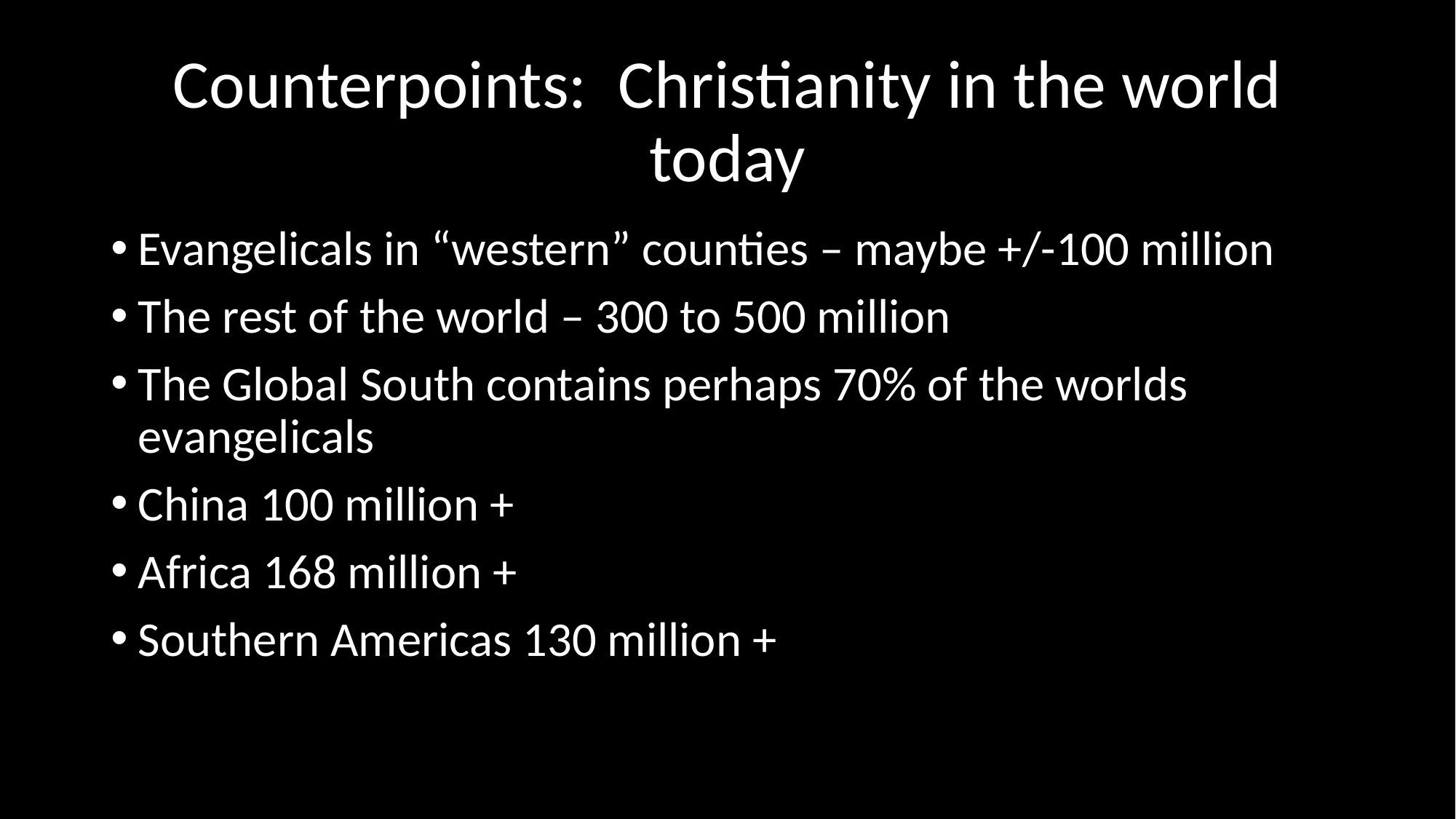

# Counterpoints:  Christianity in the world today
Evangelicals in “western” counties – maybe +/-100 million
The rest of the world – 300 to 500 million
The Global South contains perhaps 70% of the worlds evangelicals
China 100 million +
Africa 168 million +
Southern Americas 130 million +